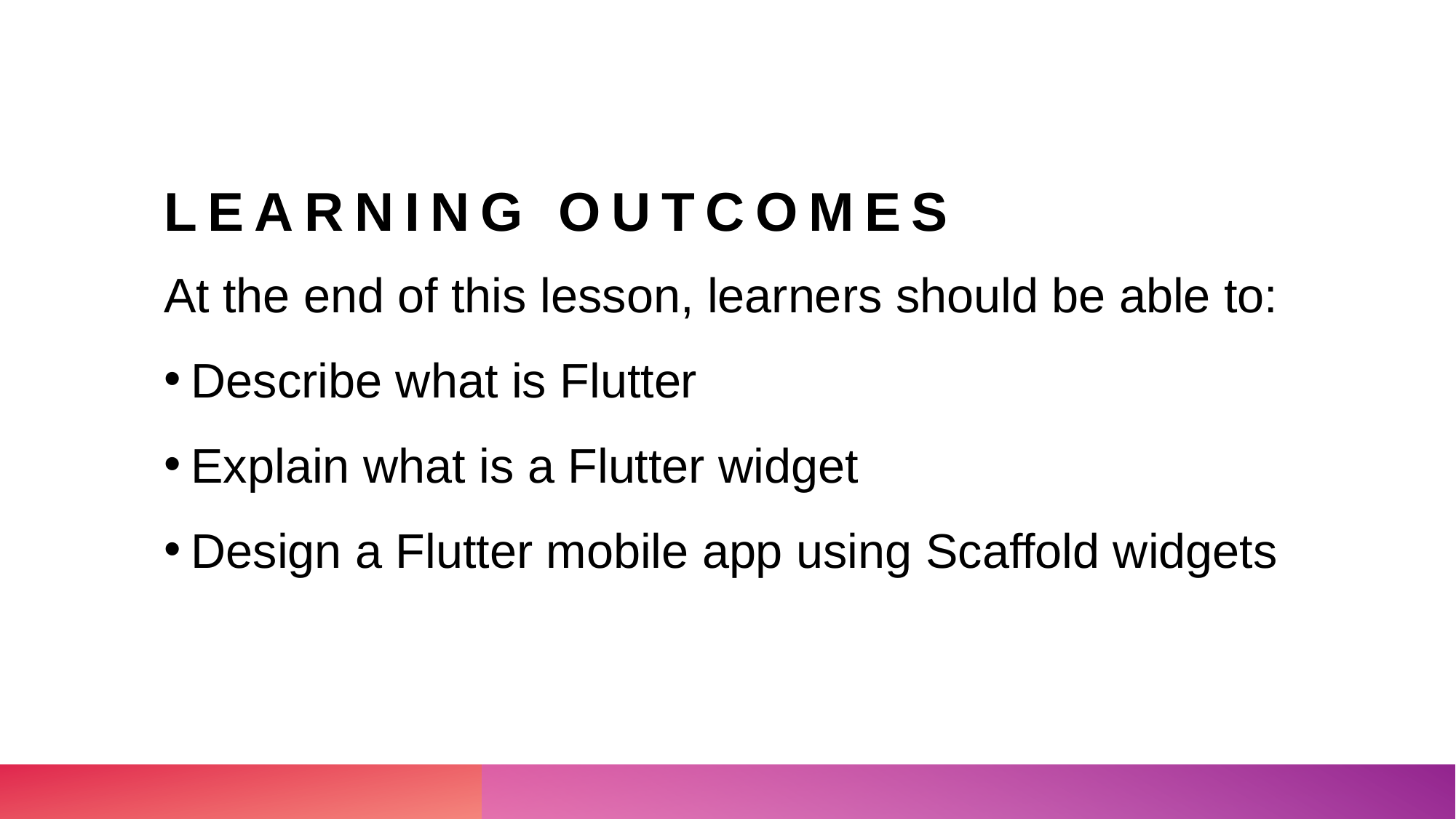

# Learning OUTCOMES
At the end of this lesson, learners should be able to:
Describe what is Flutter
Explain what is a Flutter widget
Design a Flutter mobile app using Scaffold widgets